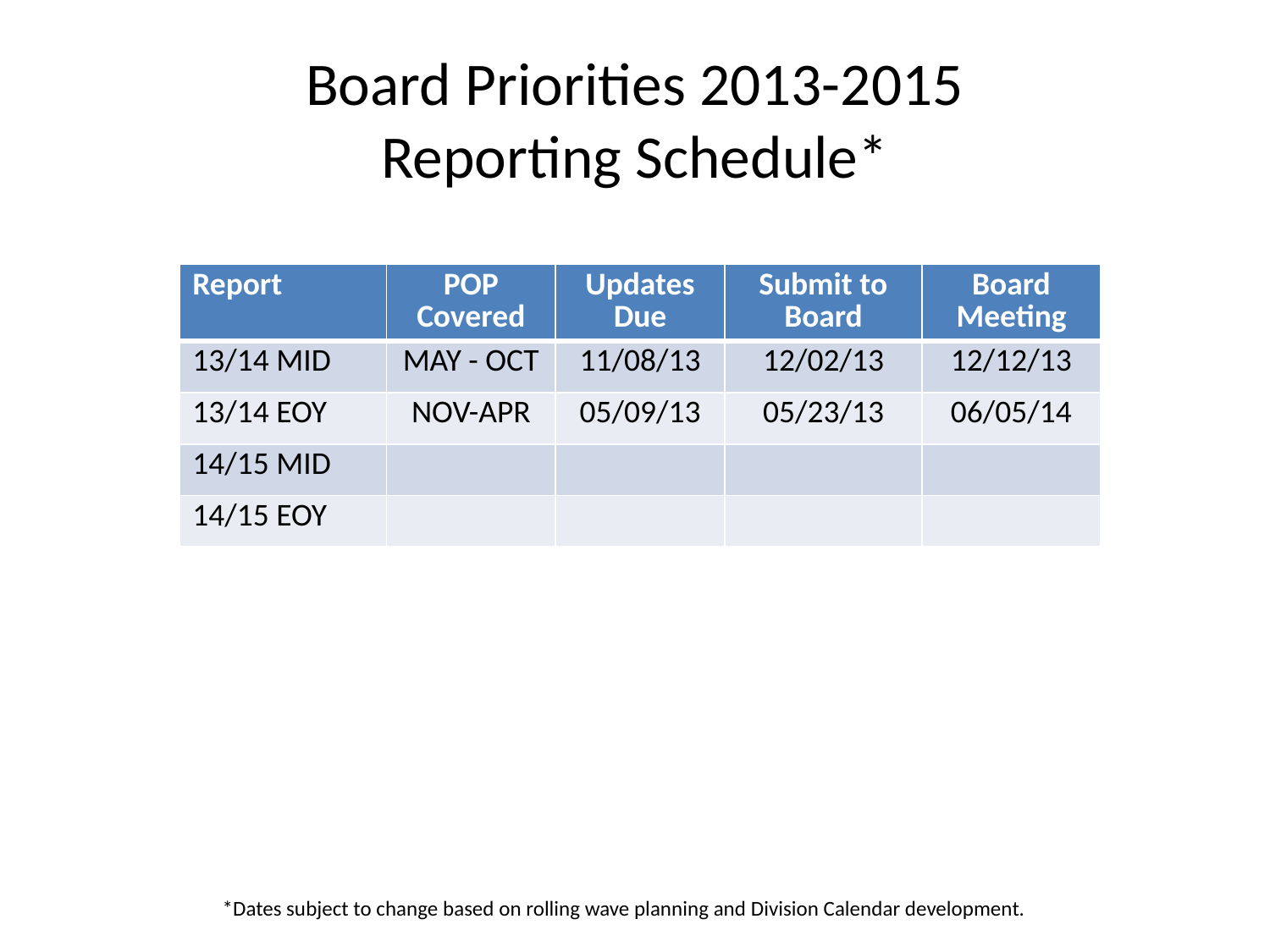

# Board Priorities 2013-2015 Reporting Schedule*
| Report | POP Covered | Updates Due | Submit to Board | Board Meeting |
| --- | --- | --- | --- | --- |
| 13/14 MID | MAY - OCT | 11/08/13 | 12/02/13 | 12/12/13 |
| 13/14 EOY | NOV-APR | 05/09/13 | 05/23/13 | 06/05/14 |
| 14/15 MID |  |  |  |  |
| 14/15 EOY |  |  |  |  |
*Dates subject to change based on rolling wave planning and Division Calendar development.